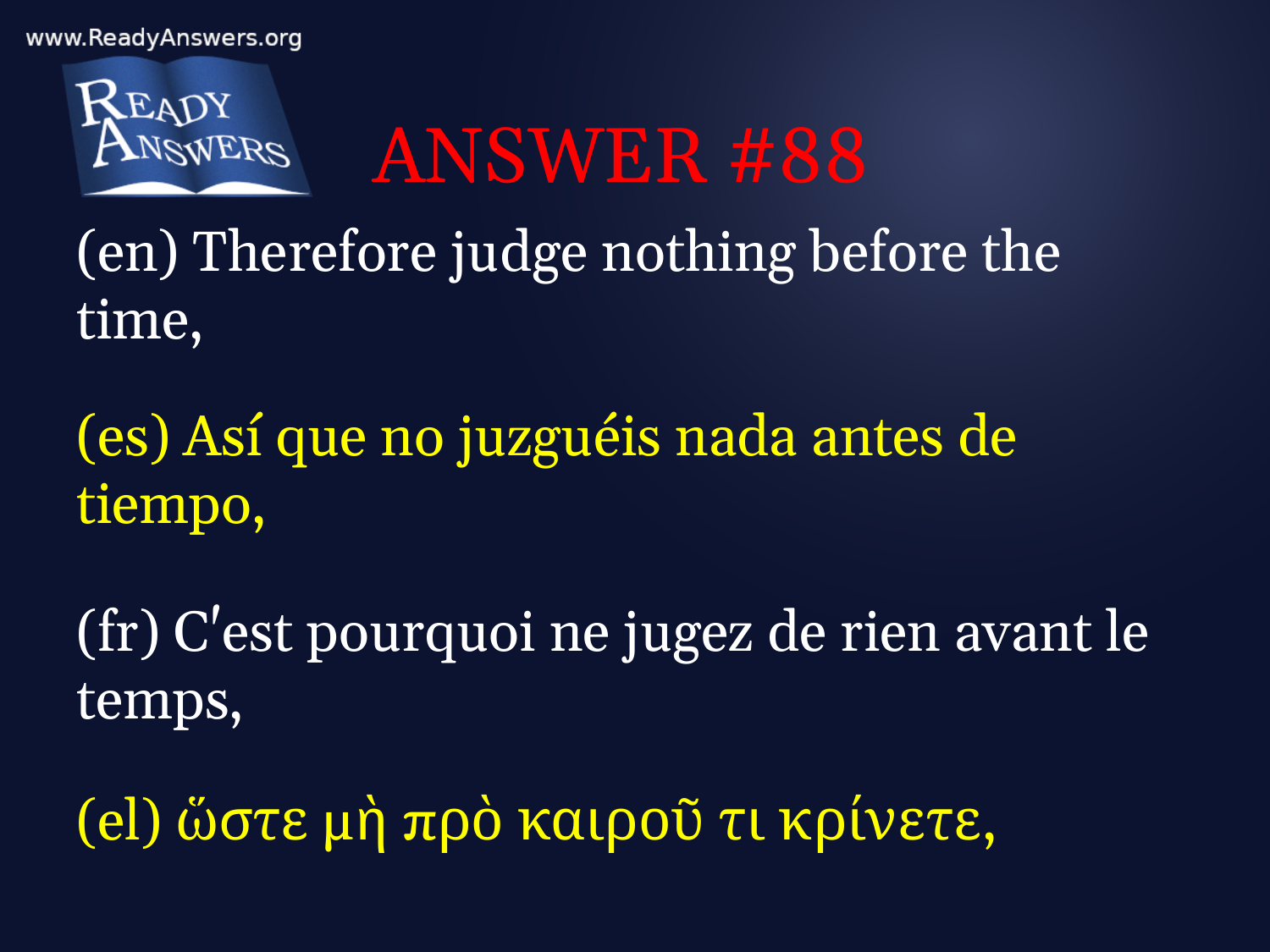

# ANSWER #88
(en) Therefore judge nothing before the time,
(es) Así que no juzguéis nada antes de tiempo,
(fr) C'est pourquoi ne jugez de rien avant le temps,
(el) ὥστε μὴ πρὸ καιροῦ τι κρίνετε,